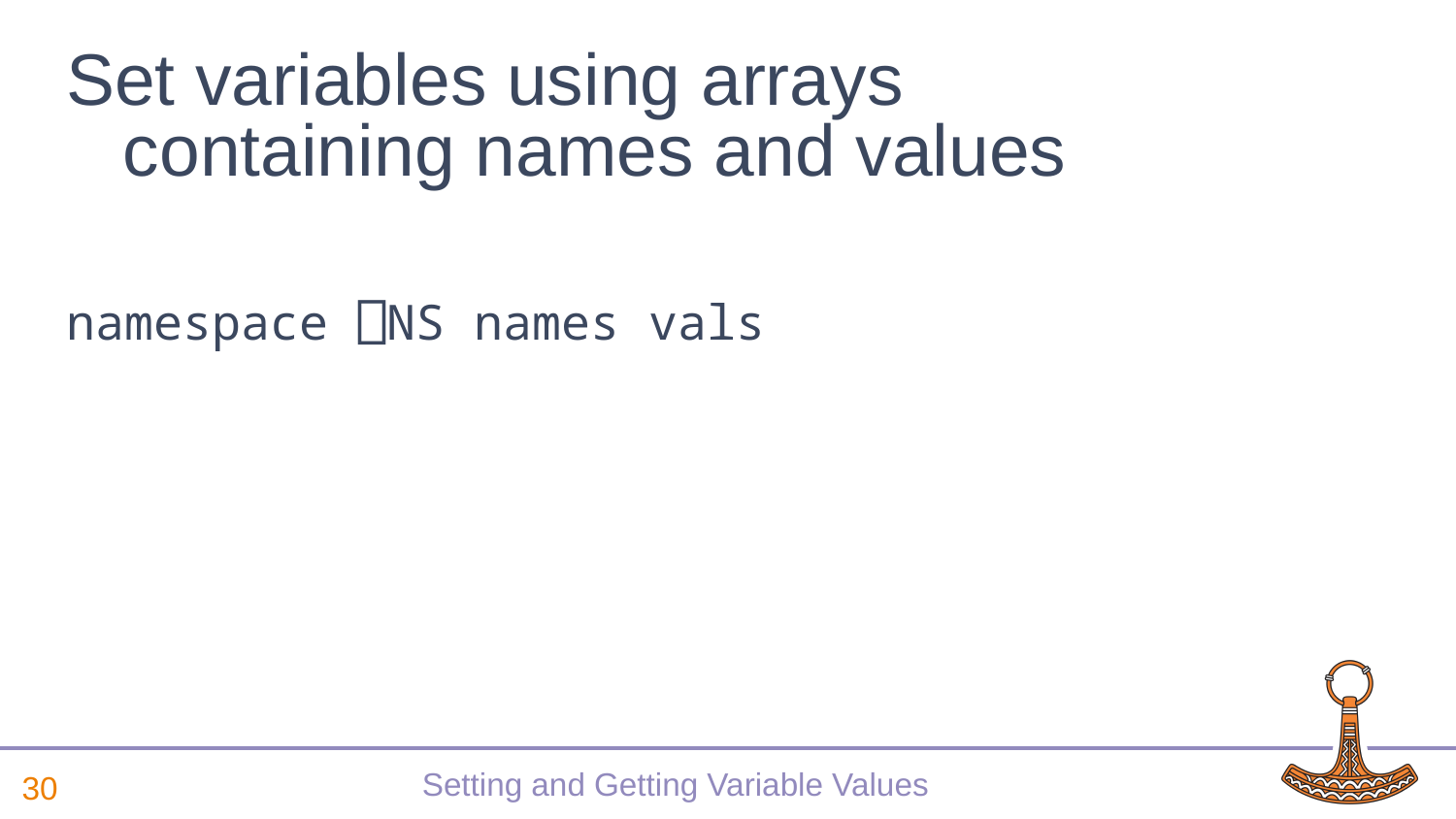

# Set variables using arrays containing names and values

namespace ⎕NS names vals